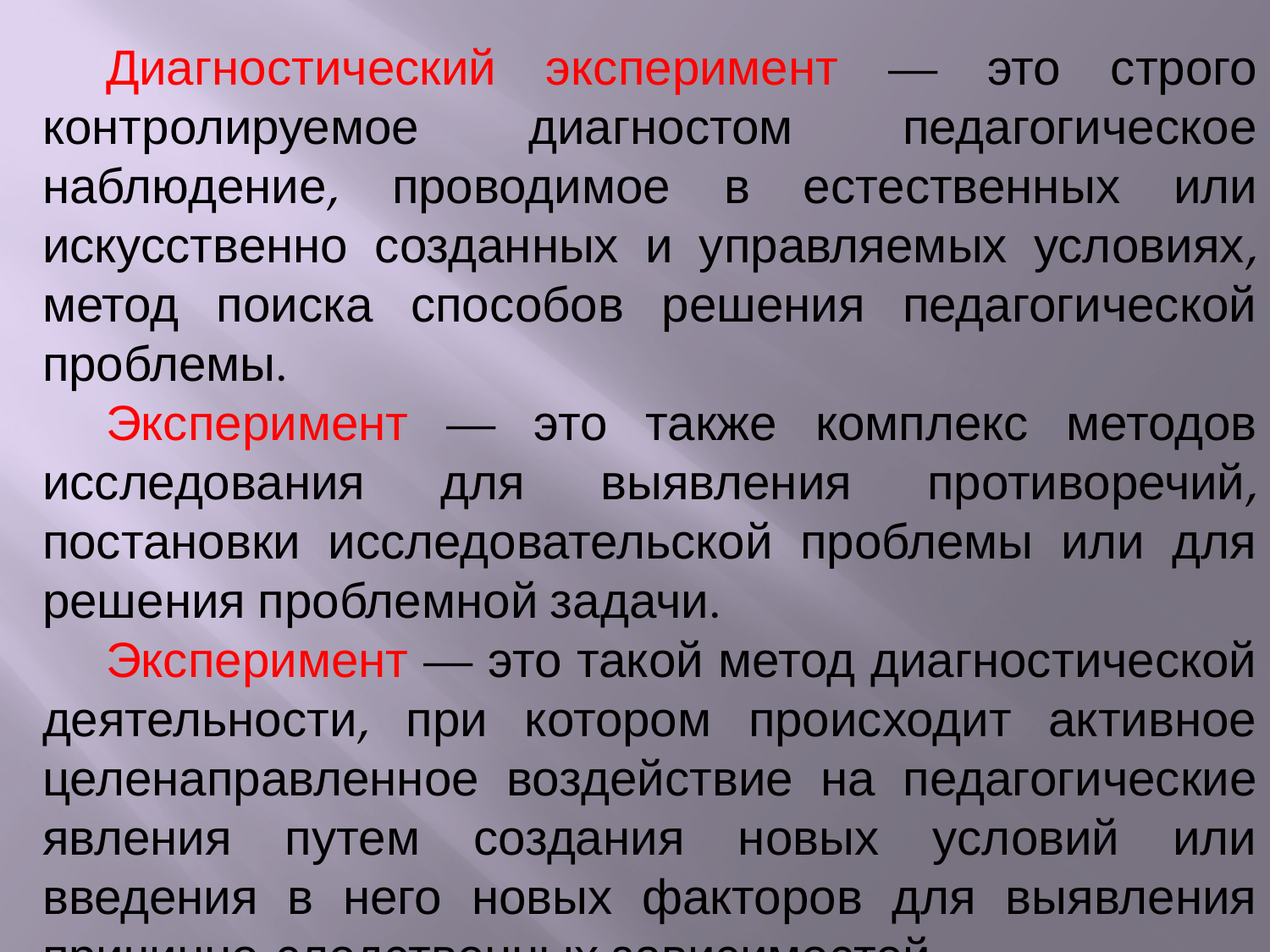

Диагностический эксперимент — это строго контролируемое диагностом педагогическое наблюдение, проводимое в естественных или искусственно созданных и управляемых условиях, метод поиска способов решения педагогической проблемы.
Эксперимент — это также комплекс методов исследования для выявления противоречий, постановки исследовательской проблемы или для решения проблемной задачи.
Эксперимент — это такой метод диагностической деятельности, при котором происходит активное целенаправленное воздействие на педагогические явления путем создания новых условий или введения в него новых факторов для выявления причинно-следственных зависимостей.